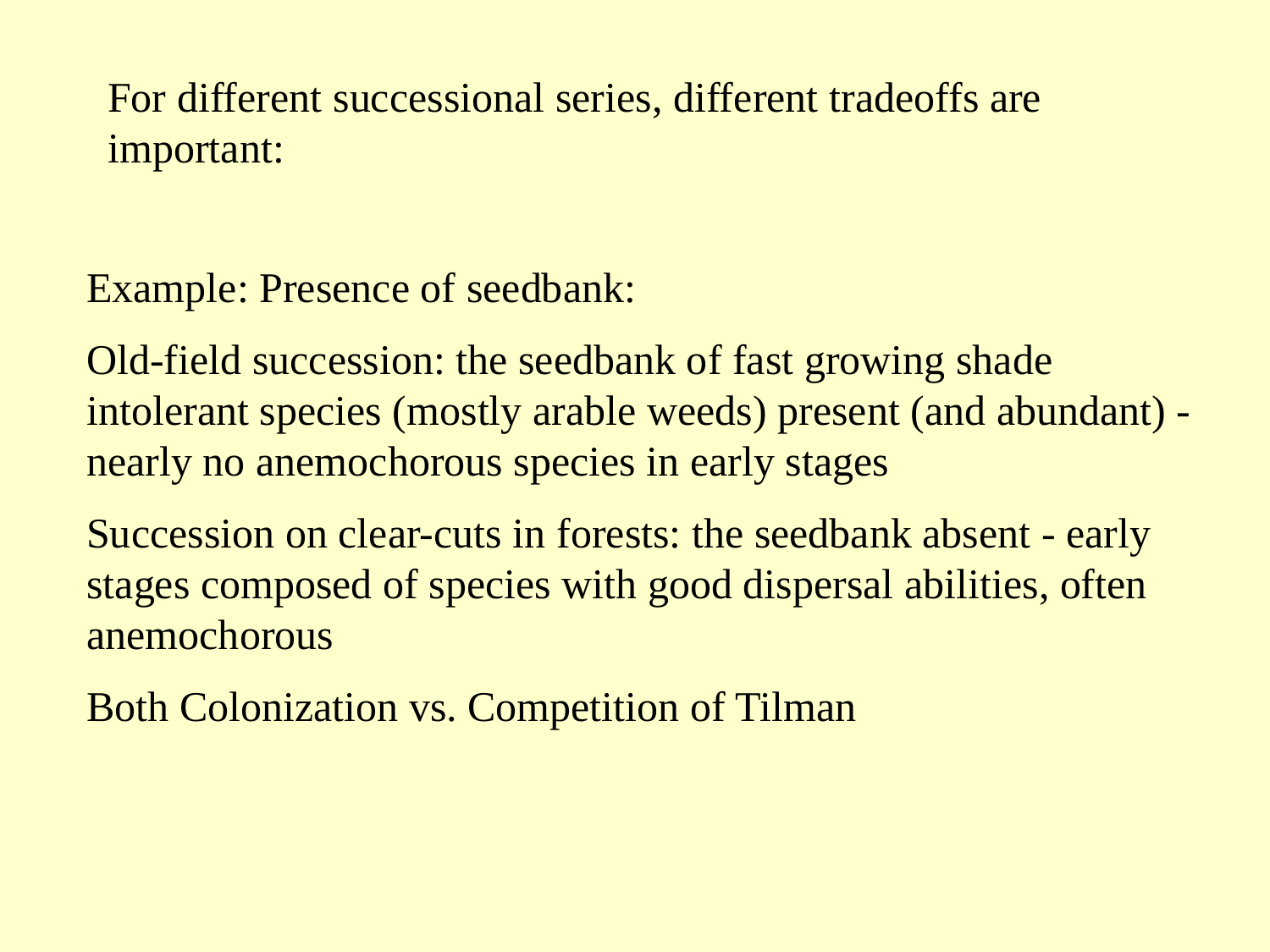

For different successional series, different tradeoffs are important:
Example: Presence of seedbank:
Old-field succession: the seedbank of fast growing shade intolerant species (mostly arable weeds) present (and abundant) - nearly no anemochorous species in early stages
Succession on clear-cuts in forests: the seedbank absent - early stages composed of species with good dispersal abilities, often anemochorous
Both Colonization vs. Competition of Tilman